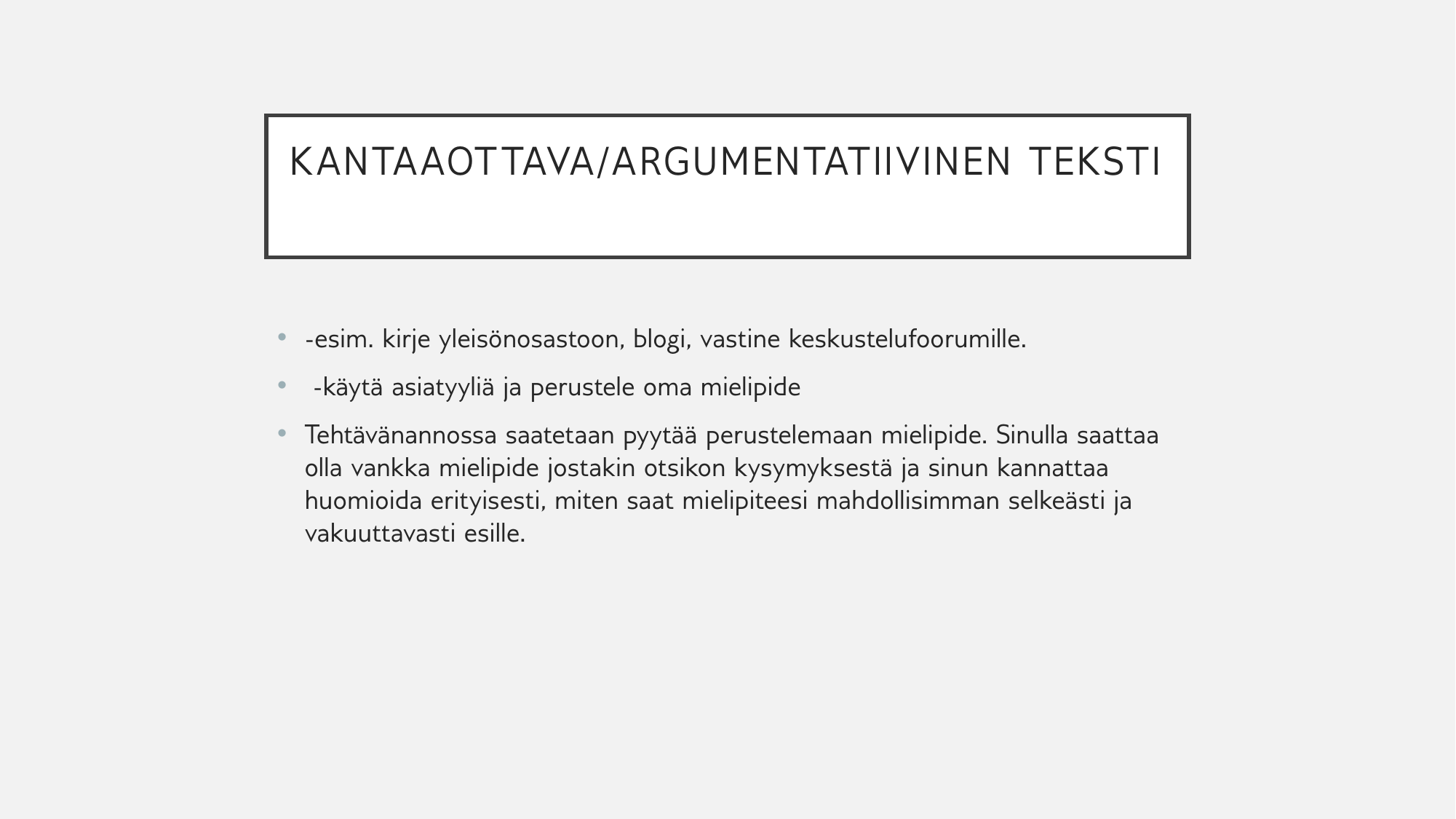

# Kantaaottava/argumentatiivinen teksti
-esim. kirje yleisönosastoon, blogi, vastine keskustelufoorumille.
 -käytä asiatyyliä ja perustele oma mielipide
Tehtävänannossa saatetaan pyytää perustelemaan mielipide. Sinulla saattaa olla vankka mielipide jostakin otsikon kysymyksestä ja sinun kannattaa huomioida erityisesti, miten saat mielipiteesi mahdollisimman selkeästi ja vakuuttavasti esille.